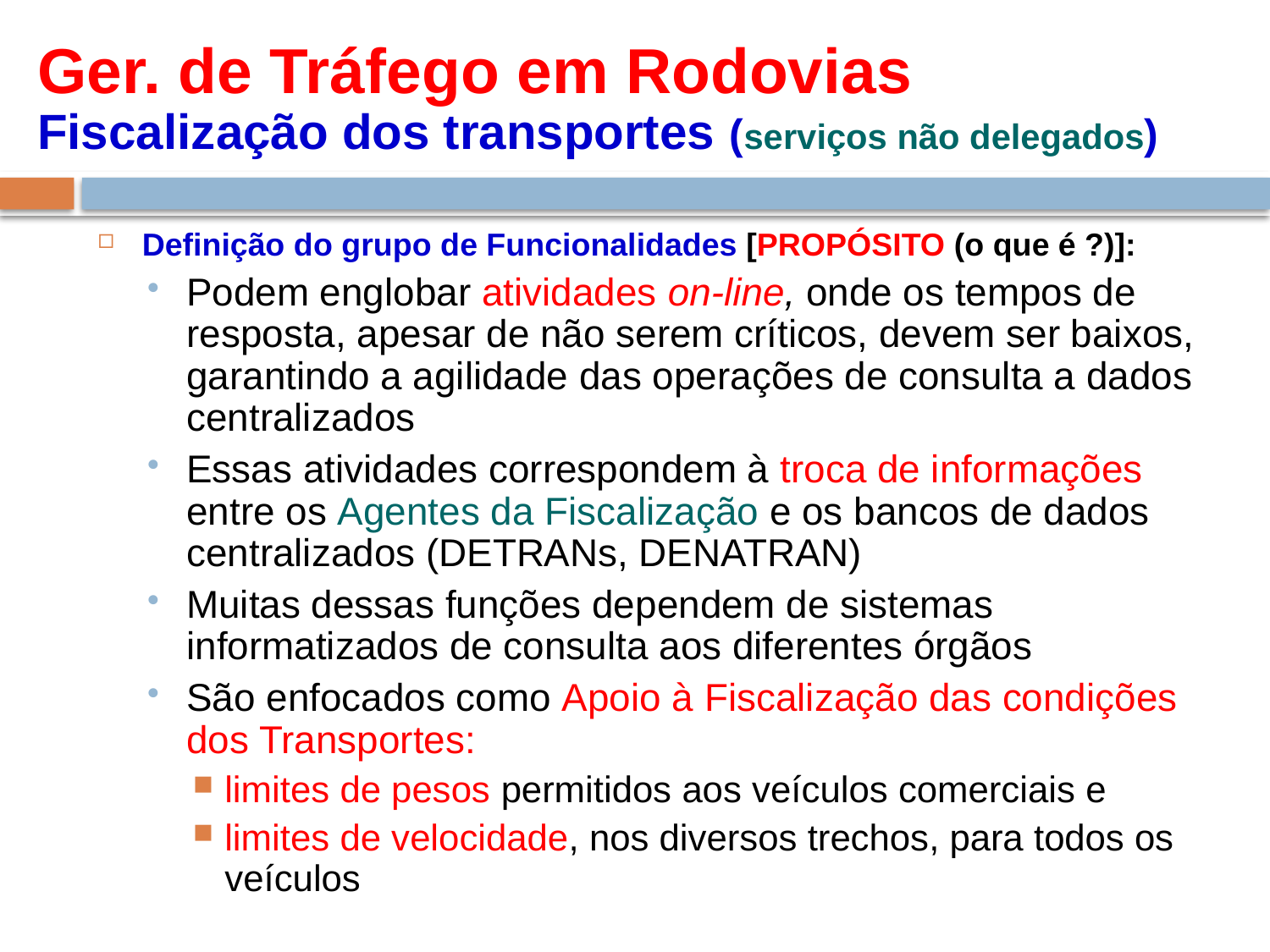

# Ger. de Tráfego em Rodovias Fiscalização dos transportes (serviços não delegados)
Definição do grupo de Funcionalidades [PROPÓSITO (o que é ?)]:
Podem englobar atividades on-line, onde os tempos de resposta, apesar de não serem críticos, devem ser baixos, garantindo a agilidade das operações de consulta a dados centralizados
Essas atividades correspondem à troca de informações entre os Agentes da Fiscalização e os bancos de dados centralizados (DETRANs, DENATRAN)
Muitas dessas funções dependem de sistemas informatizados de consulta aos diferentes órgãos
São enfocados como Apoio à Fiscalização das condições dos Transportes:
limites de pesos permitidos aos veículos comerciais e
limites de velocidade, nos diversos trechos, para todos os veículos